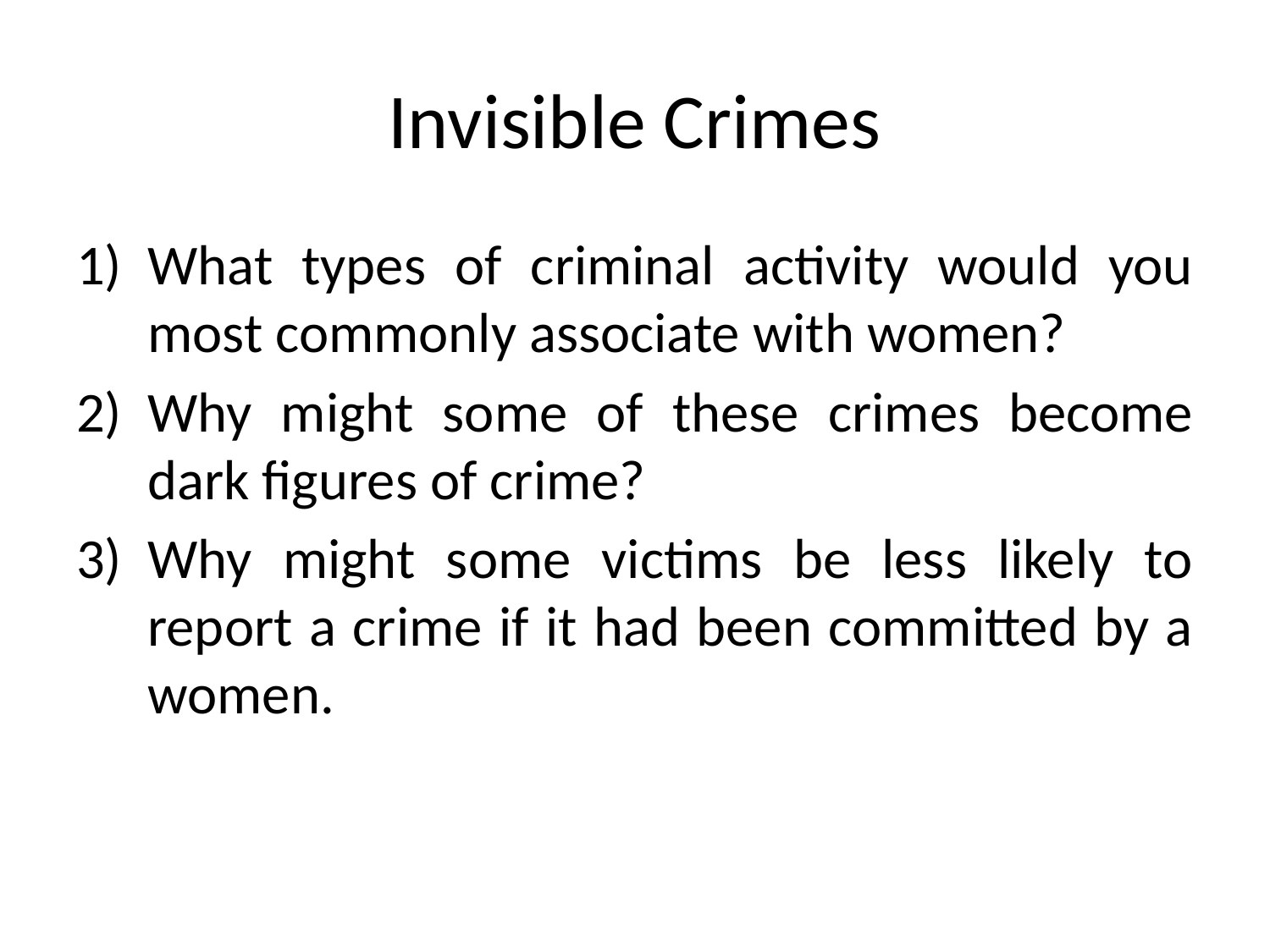

# Invisible Crimes
What types of criminal activity would you most commonly associate with women?
Why might some of these crimes become dark figures of crime?
Why might some victims be less likely to report a crime if it had been committed by a women.